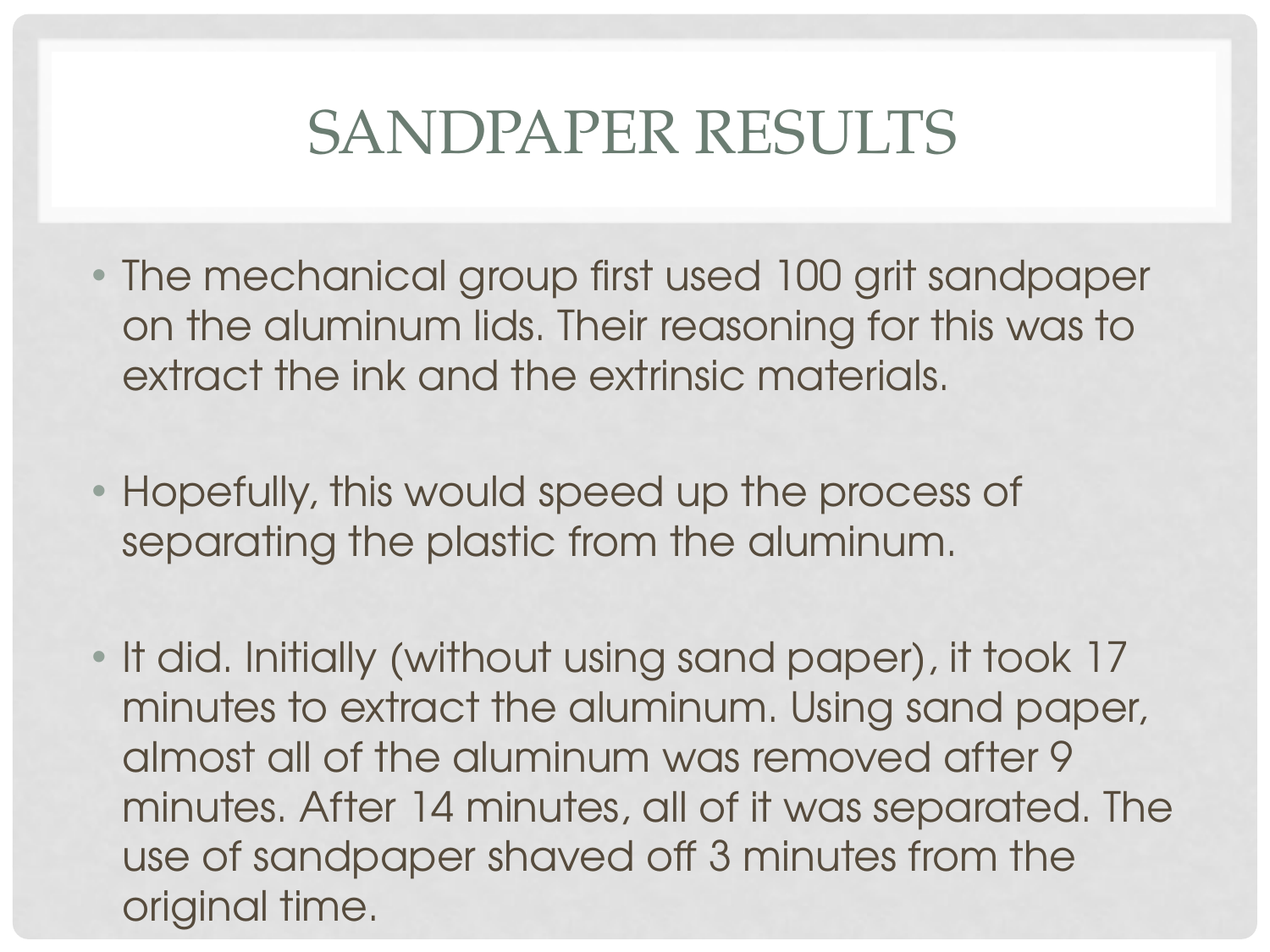

# Sandpaper Results
The mechanical group first used 100 grit sandpaper on the aluminum lids. Their reasoning for this was to extract the ink and the extrinsic materials.

Hopefully, this would speed up the process of separating the plastic from the aluminum.

It did. Initially (without using sand paper), it took 17 minutes to extract the aluminum. Using sand paper, almost all of the aluminum was removed after 9 minutes. After 14 minutes, all of it was separated. The use of sandpaper shaved off 3 minutes from the original time.